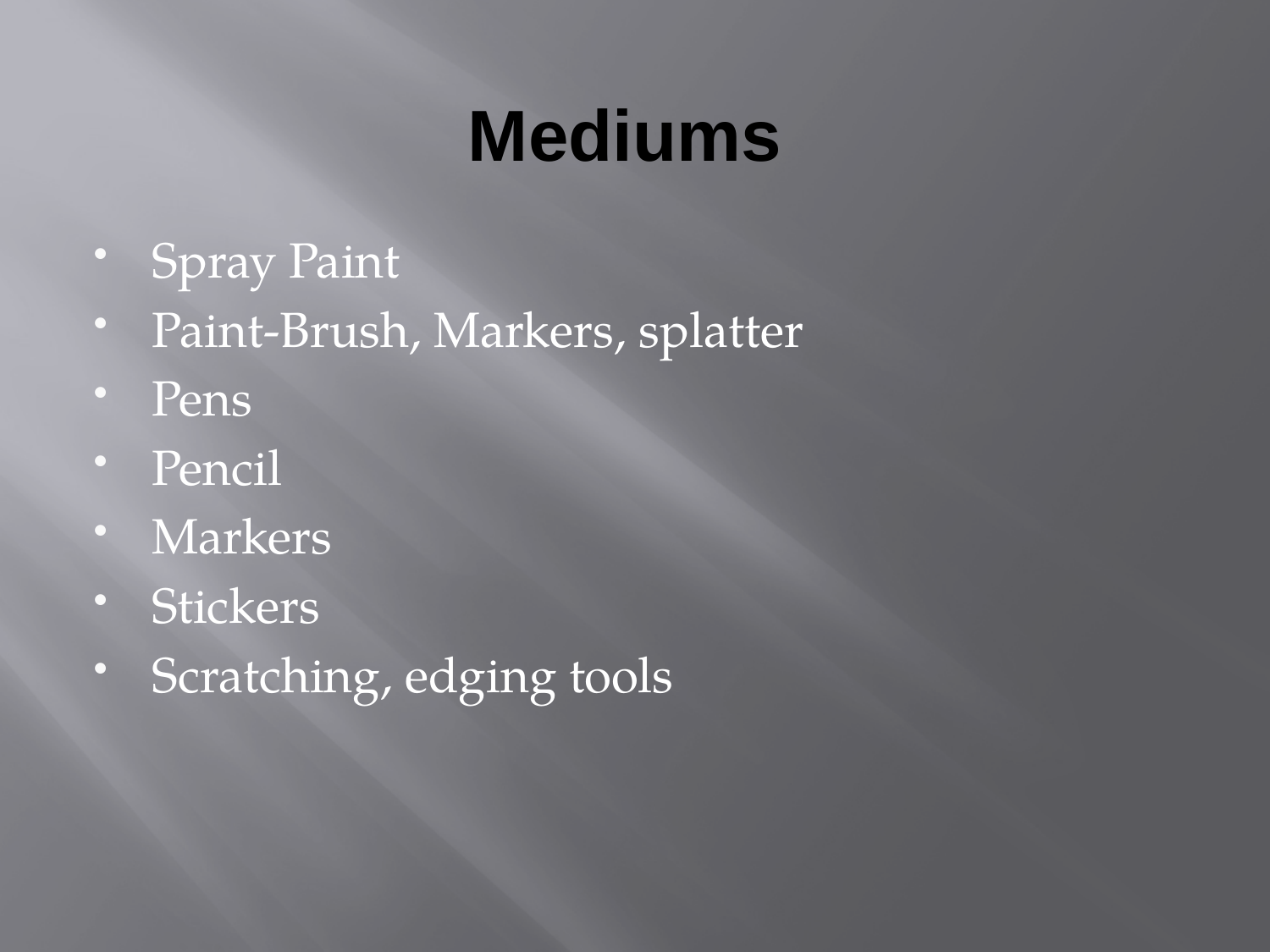

# Mediums
Spray Paint
Paint-Brush, Markers, splatter
Pens
Pencil
Markers
Stickers
Scratching, edging tools